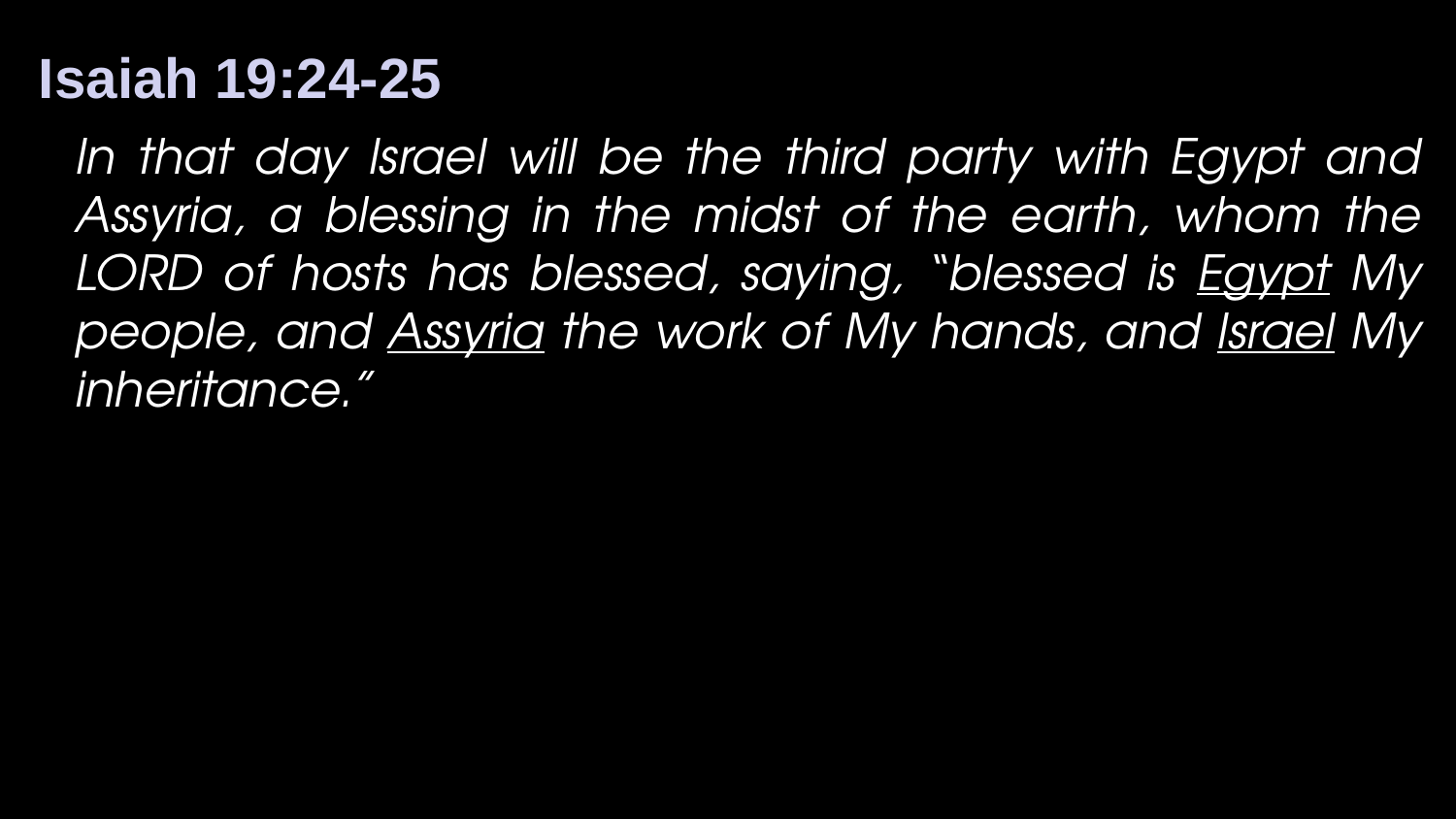

Isaiah 19:24-25
In that day Israel will be the third party with Egypt and Assyria, a blessing in the midst of the earth, whom the LORD of hosts has blessed, saying, “blessed is Egypt My people, and Assyria the work of My hands, and Israel My inheritance.”